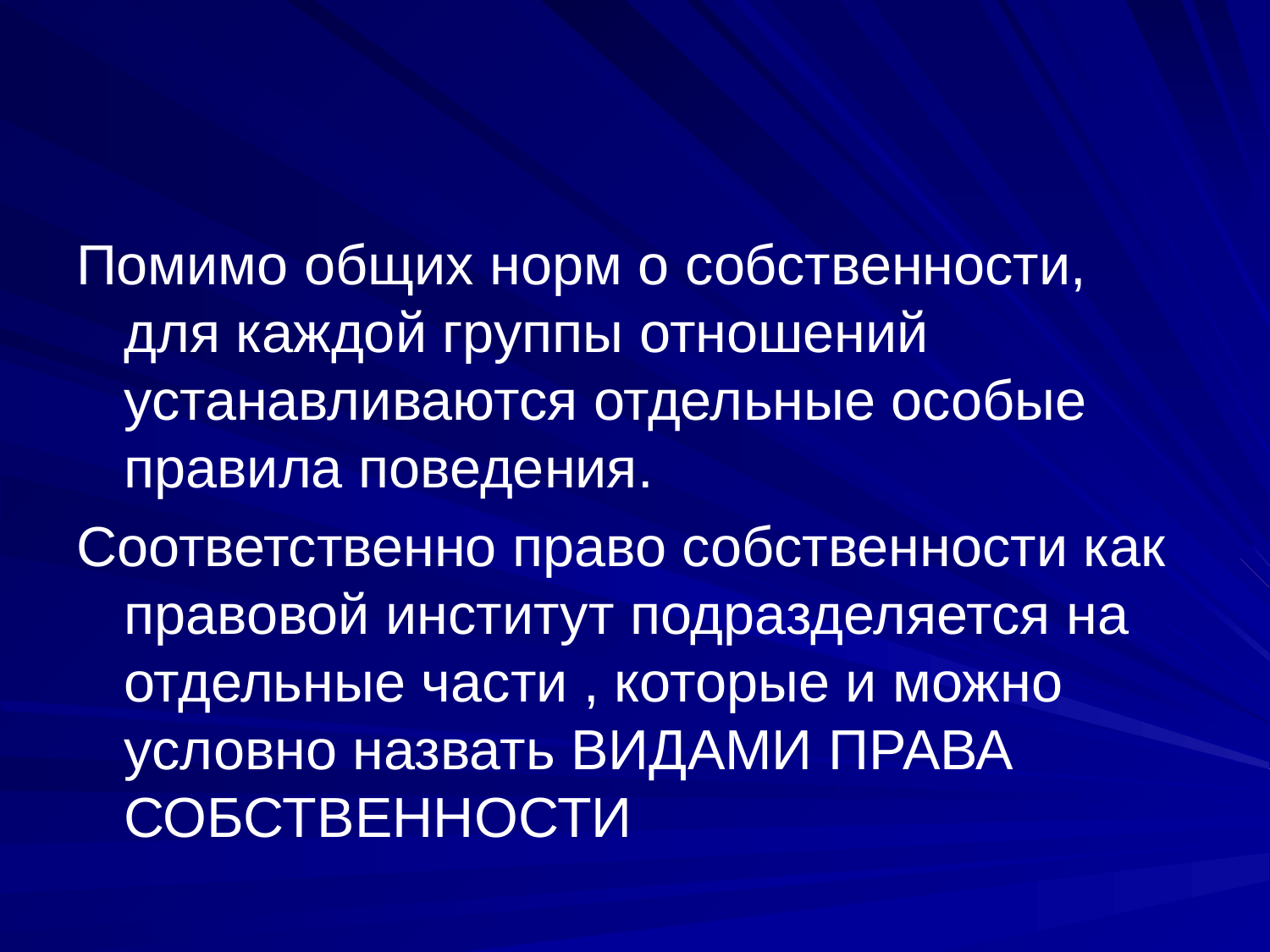

#
Помимо общих норм о собственности, для каждой группы отношений устанавливаются отдельные особые правила поведения.
Соответственно право собственности как правовой институт подразделяется на отдельные части , которые и можно условно назвать ВИДАМИ ПРАВА СОБСТВЕННОСТИ